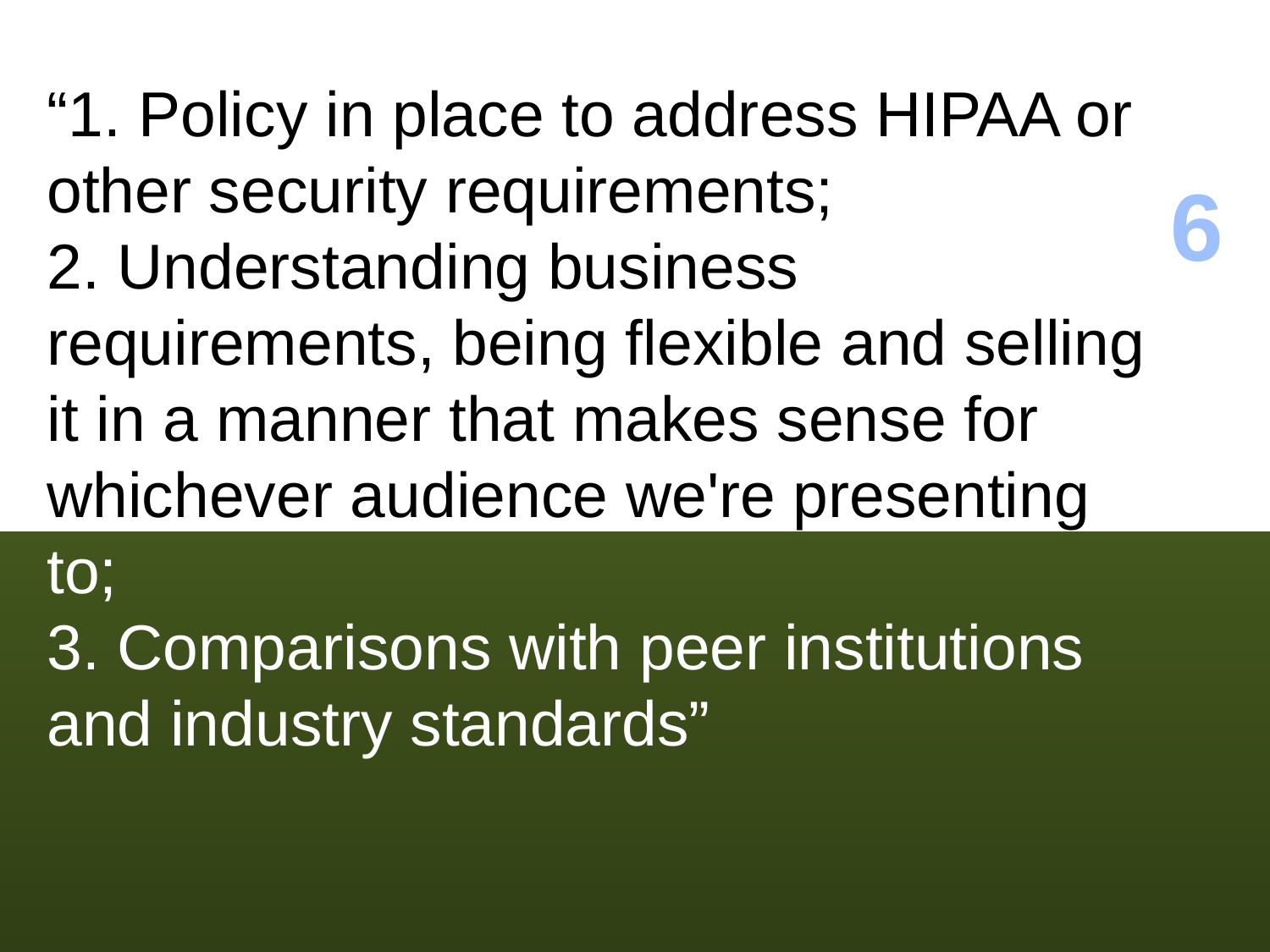

“1. Policy in place to address HIPAA or other security requirements;
2. Understanding business requirements, being flexible and selling it in a manner that makes sense for whichever audience we're presenting to;
3. Comparisons with peer institutions and industry standards”
6